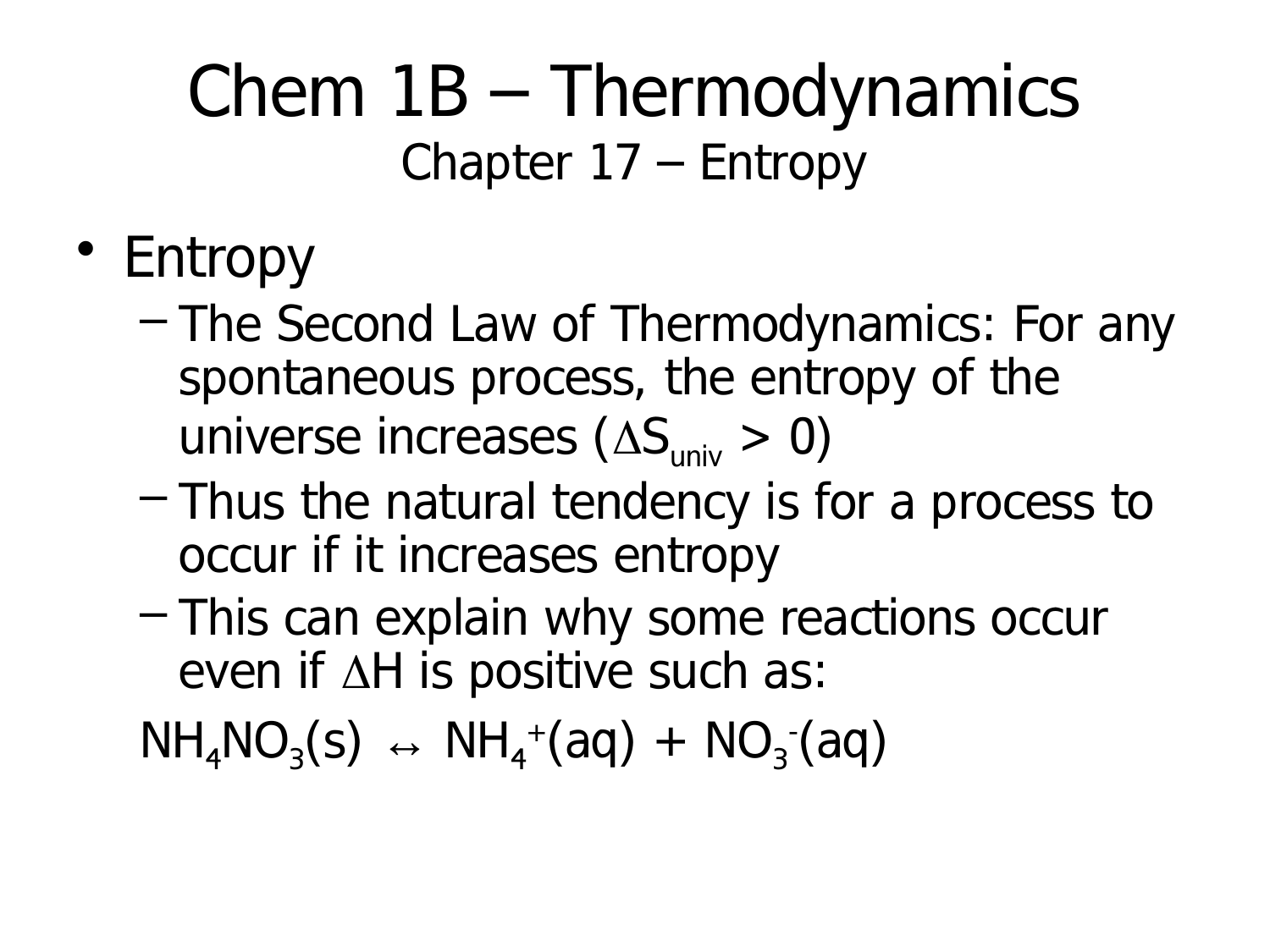

Chem 1B – Thermodynamics
Chapter 17 – Entropy
Entropy
The Second Law of Thermodynamics: For any spontaneous process, the entropy of the universe increases (ΔSuniv > 0)
Thus the natural tendency is for a process to occur if it increases entropy
This can explain why some reactions occur even if ΔH is positive such as:
NH4NO3(s) ↔ NH4+(aq) + NO3-(aq)